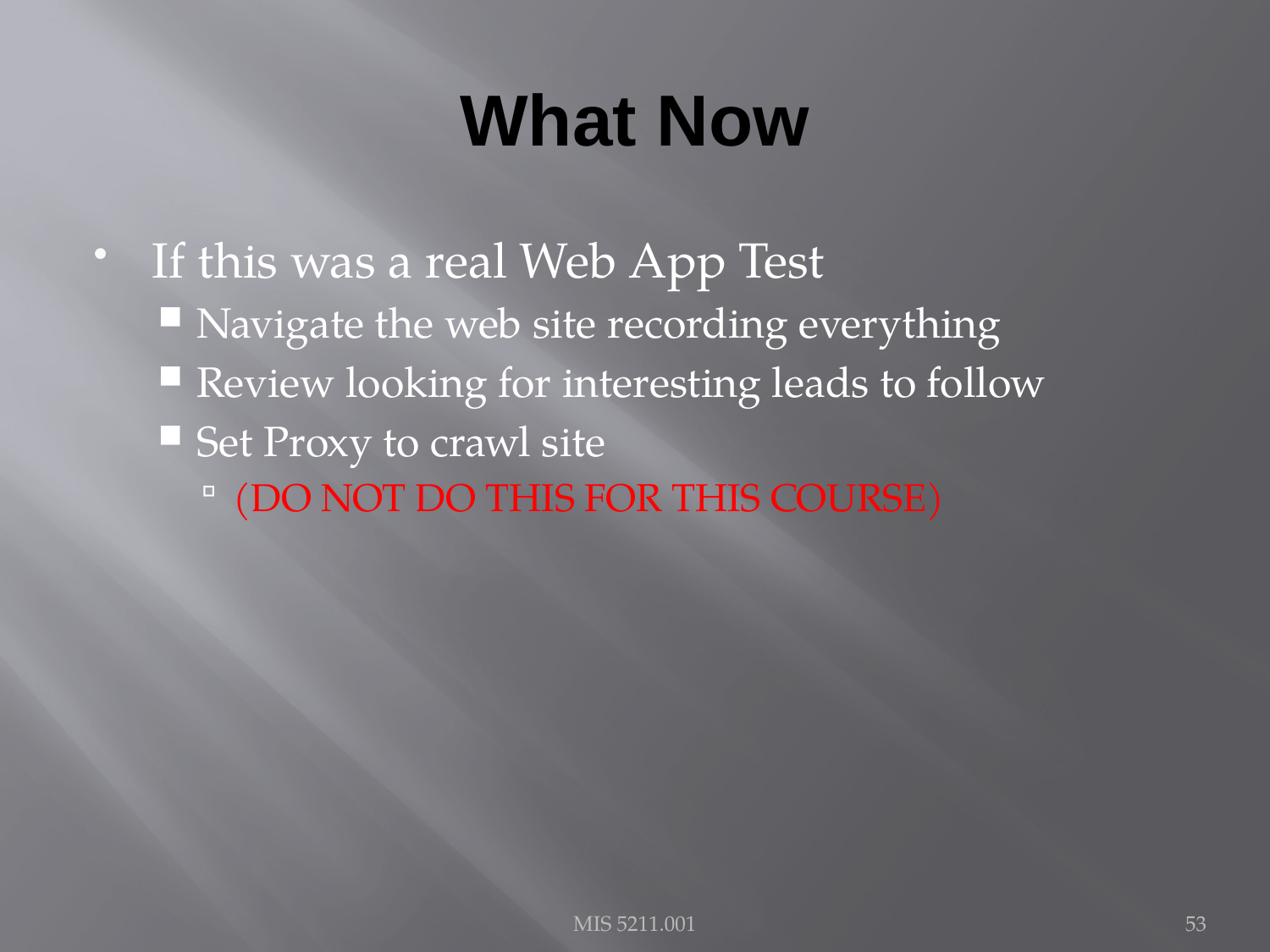

# What Now
If this was a real Web App Test
Navigate the web site recording everything
Review looking for interesting leads to follow
Set Proxy to crawl site
(DO NOT DO THIS FOR THIS COURSE)
MIS 5211.001
53